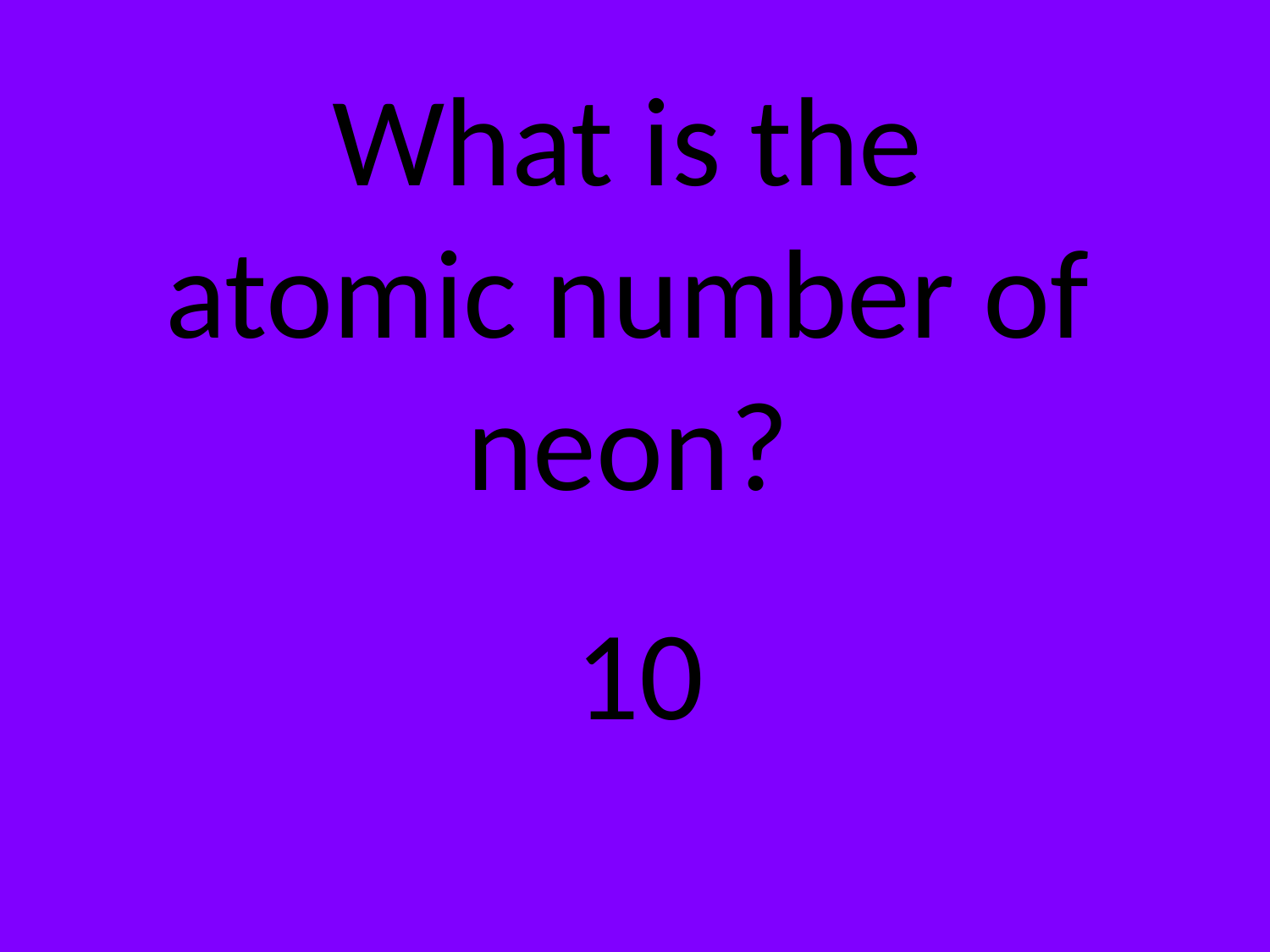

What is the atomic number of neon?
10